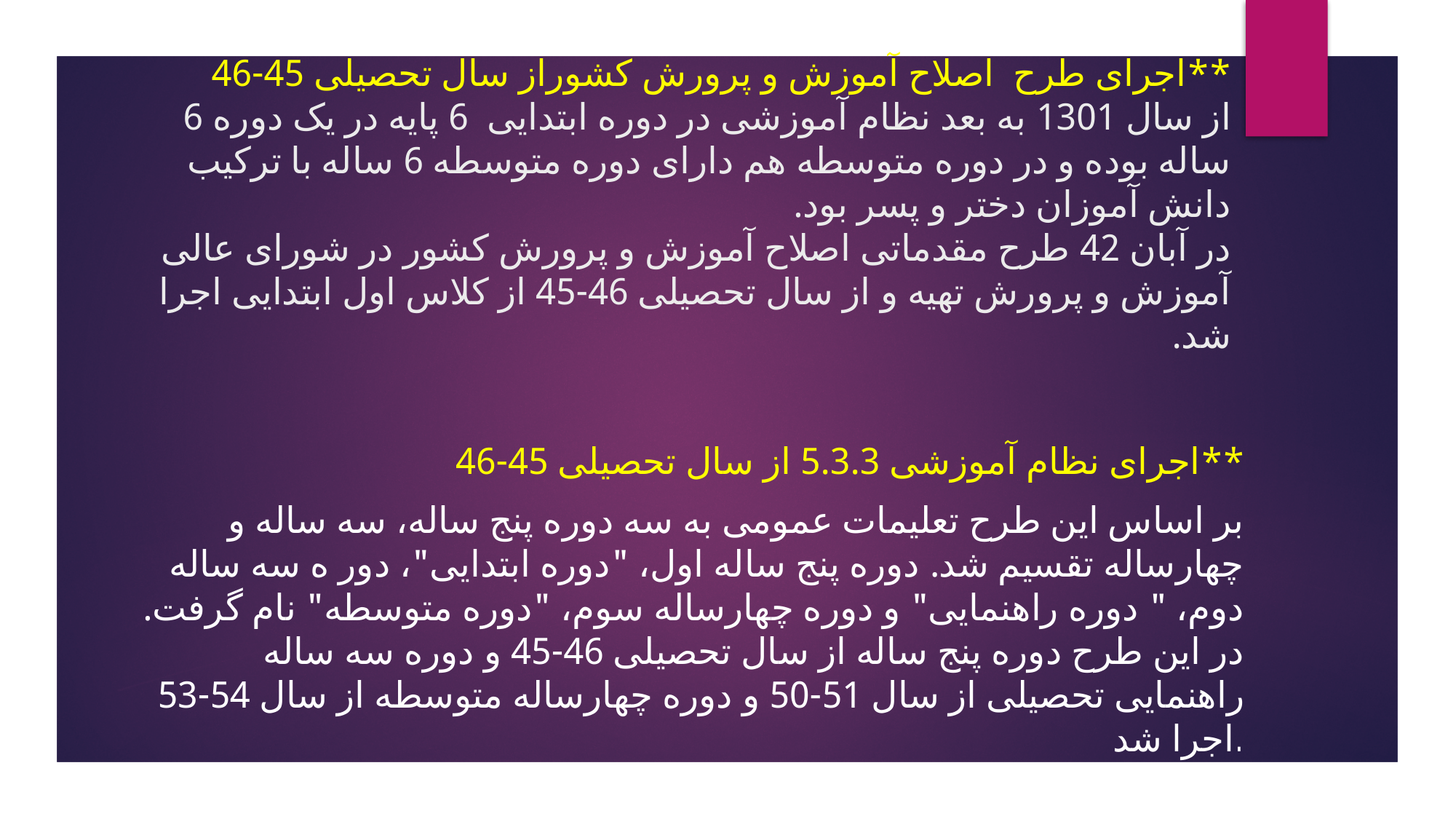

# **اجرای طرح  اصلاح آموزش و پرورش کشوراز سال تحصیلی 45-46 از سال 1301 به بعد نظام آموزشی در دوره ابتدایی  6 پایه در یک دوره 6 ساله بوده و در دوره متوسطه هم دارای دوره متوسطه 6 ساله با ترکیب دانش آموزان دختر و پسر بود.  در آبان 42 طرح مقدماتی اصلاح آموزش و پرورش کشور در شورای عالی آموزش و پرورش تهیه و از سال تحصیلی 46-45 از کلاس اول ابتدایی اجرا شد.
**اجرای نظام آموزشی 5.3.3 از سال تحصیلی 45-46
بر اساس این طرح تعلیمات عمومی به سه دوره پنج ساله، سه ساله و چهارساله تقسیم شد. دوره پنج ساله اول، "دوره ابتدایی"، دور ه سه ساله دوم، " دوره راهنمایی" و دوره چهارساله سوم، "دوره متوسطه" نام گرفت. در این طرح دوره پنج ساله از سال تحصیلی 46-45 و دوره سه ساله راهنمایی تحصیلی از سال 51-50 و دوره چهارساله متوسطه از سال 54-53 اجرا شد.